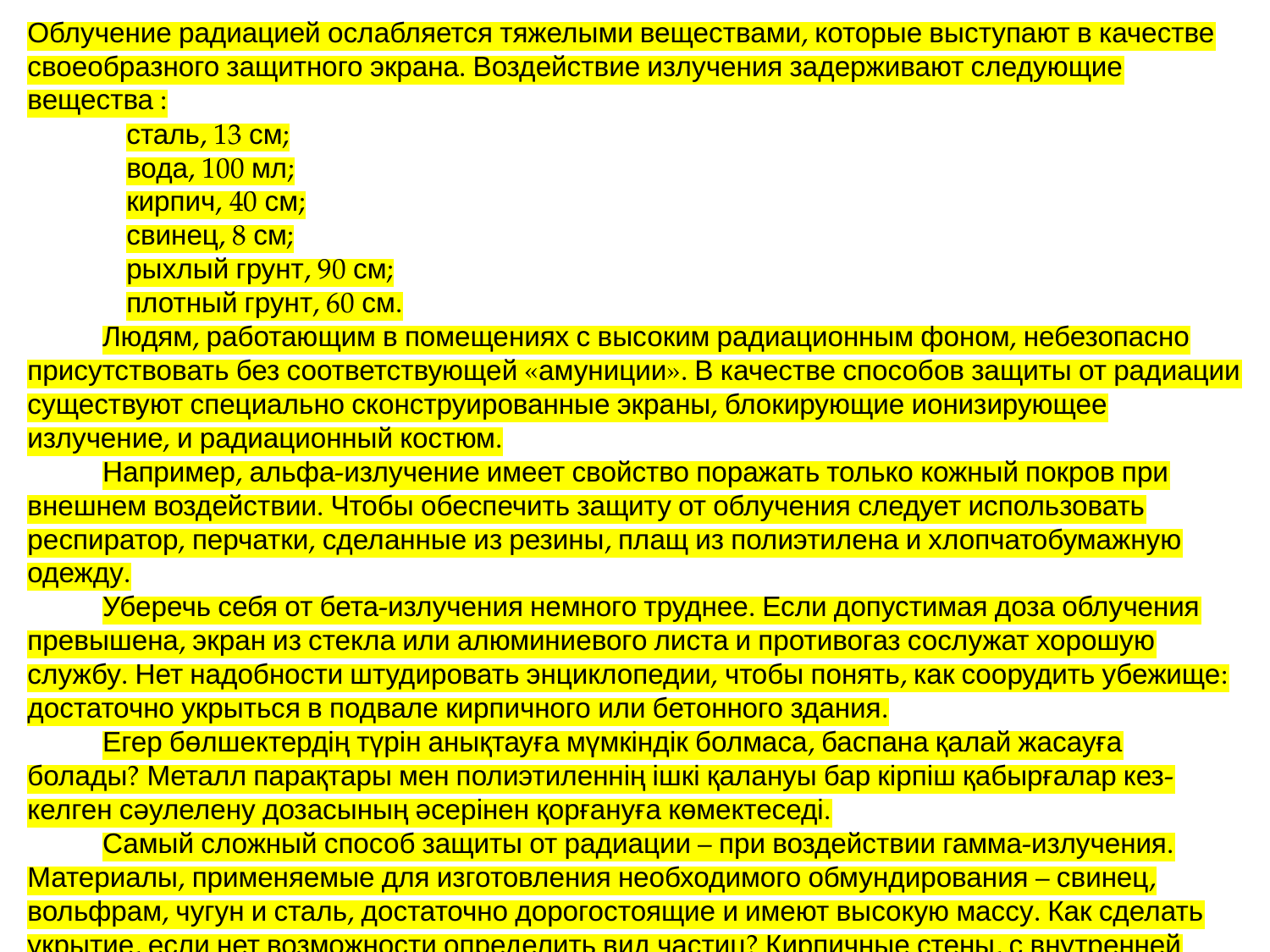

Облучение радиацией ослабляется тяжелыми веществами, которые выступают в качестве своеобразного защитного экрана. Воздействие излучения задерживают следующие вещества :
сталь, 13 см;
вода, 100 мл;
кирпич, 40 см;
свинец, 8 см;
рыхлый грунт, 90 см;
плотный грунт, 60 см.
Людям, работающим в помещениях с высоким радиационным фоном, небезопасно присутствовать без соответствующей «амуниции». В качестве способов защиты от радиации существуют специально сконструированные экраны, блокирующие ионизирующее излучение, и радиационный костюм.
Например, альфа-излучение имеет свойство поражать только кожный покров при внешнем воздействии. Чтобы обеспечить защиту от облучения следует использовать респиратор, перчатки, сделанные из резины, плащ из полиэтилена и хлопчатобумажную одежду.
Уберечь себя от бета-излучения немного труднее. Если допустимая доза облучения превышена, экран из стекла или алюминиевого листа и противогаз сослужат хорошую службу. Нет надобности штудировать энциклопедии, чтобы понять, как соорудить убежище: достаточно укрыться в подвале кирпичного или бетонного здания.
Егер бөлшектердің түрін анықтауға мүмкіндік болмаса, баспана қалай жасауға болады? Металл парақтары мен полиэтиленнің ішкі қалануы бар кірпіш қабырғалар кез-келген сәулелену дозасының әсерінен қорғануға көмектеседі.
Самый сложный способ защиты от радиации – при воздействии гамма-излучения. Материалы, применяемые для изготовления необходимого обмундирования – свинец, вольфрам, чугун и сталь, достаточно дорогостоящие и имеют высокую массу. Как сделать укрытие, если нет возможности определить вид частиц? Кирпичные стены, с внутренней отделкой из металлических листов и полиэтилена помогут укрыться от воздействия любой дозы облучения.